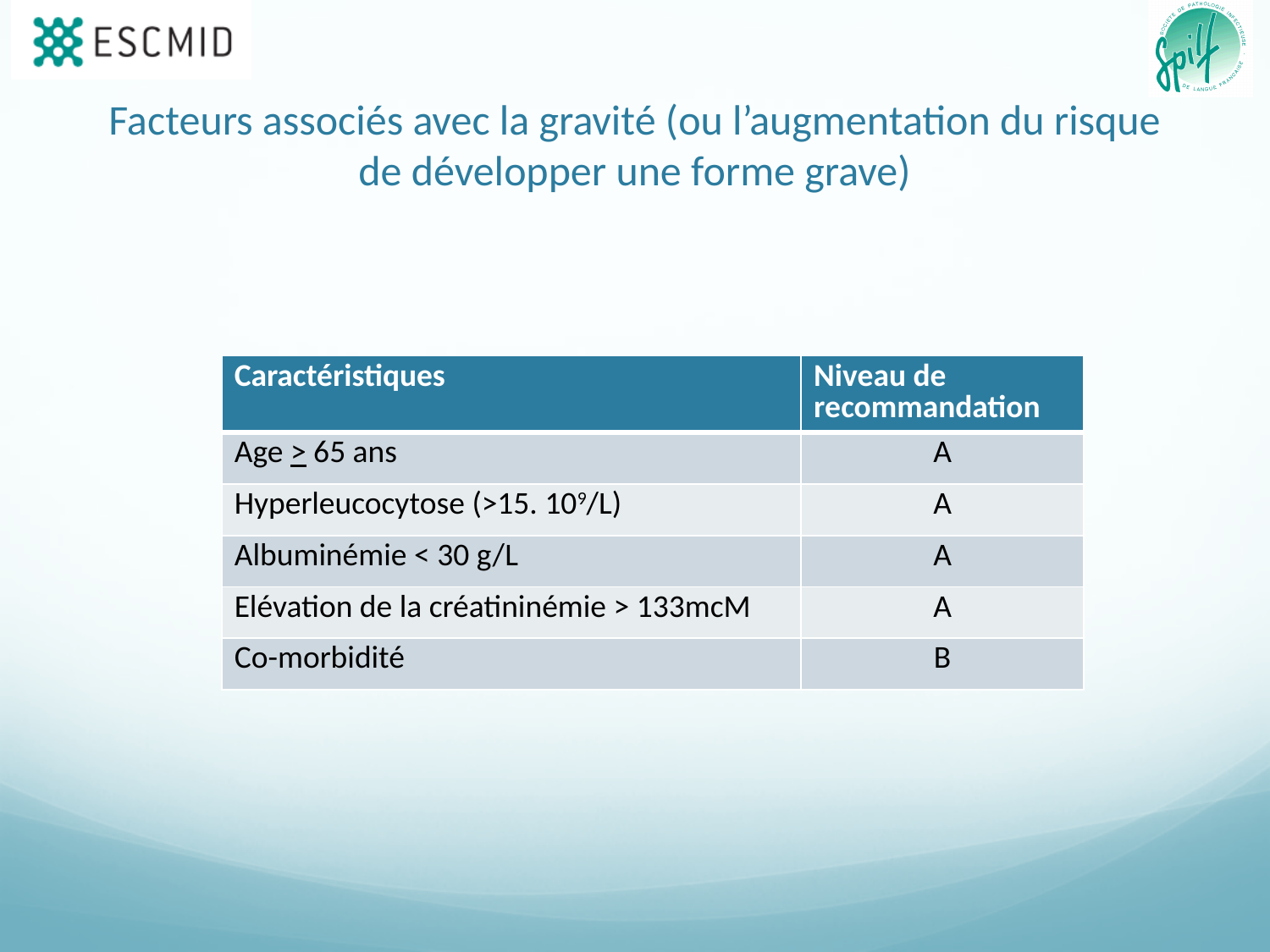

# Facteurs associés avec la gravité (ou l’augmentation du risque de développer une forme grave)
| Caractéristiques | Niveau de recommandation |
| --- | --- |
| Age > 65 ans | A |
| Hyperleucocytose (>15. 109/L) | A |
| Albuminémie < 30 g/L | A |
| Elévation de la créatininémie > 133mcM | A |
| Co-morbidité | B |